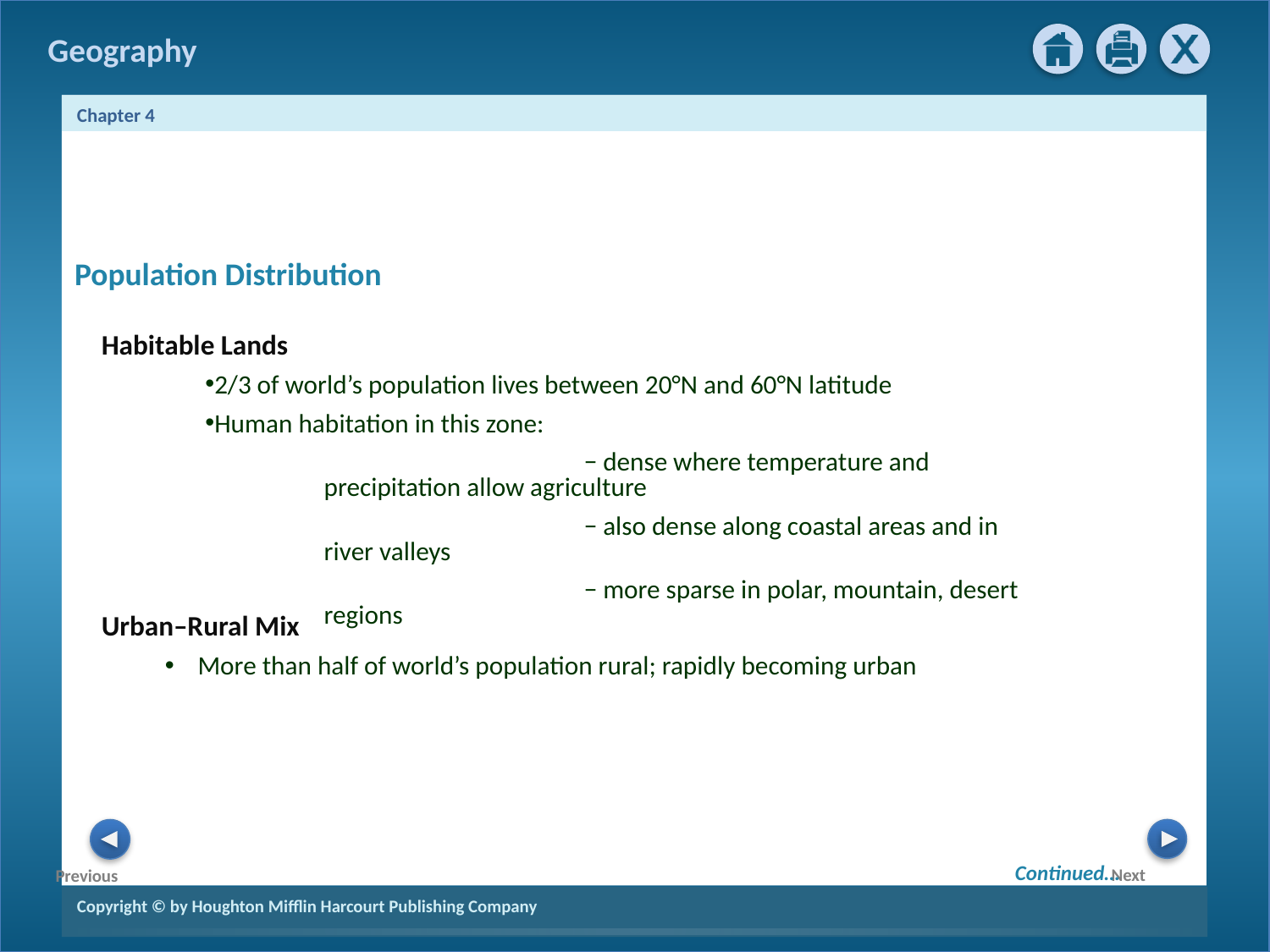

Population Distribution

Habitable Lands
2/3 of world’s population lives between 20°N and 60°N latitude
Human habitation in this zone:
			 − dense where temperature and precipitation allow agriculture
			 − also dense along coastal areas and in river valleys
			 − more sparse in polar, mountain, desert regions
Urban–Rural Mix
More than half of world’s population rural; rapidly becoming urban
Continued…